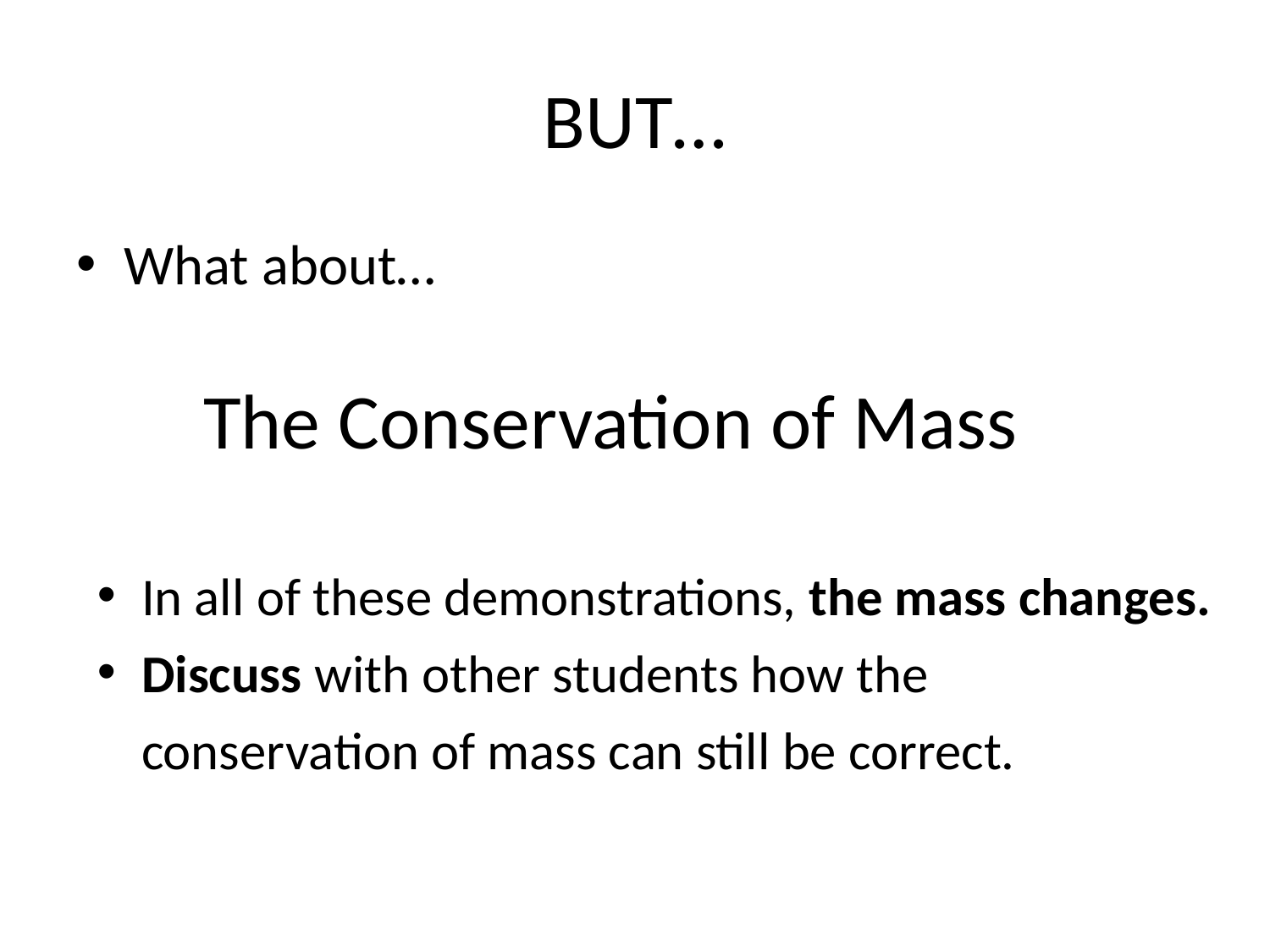

# BUT…
What about…

	The Conservation of Mass
In all of these demonstrations, the mass changes.
Discuss with other students how the conservation of mass can still be correct.